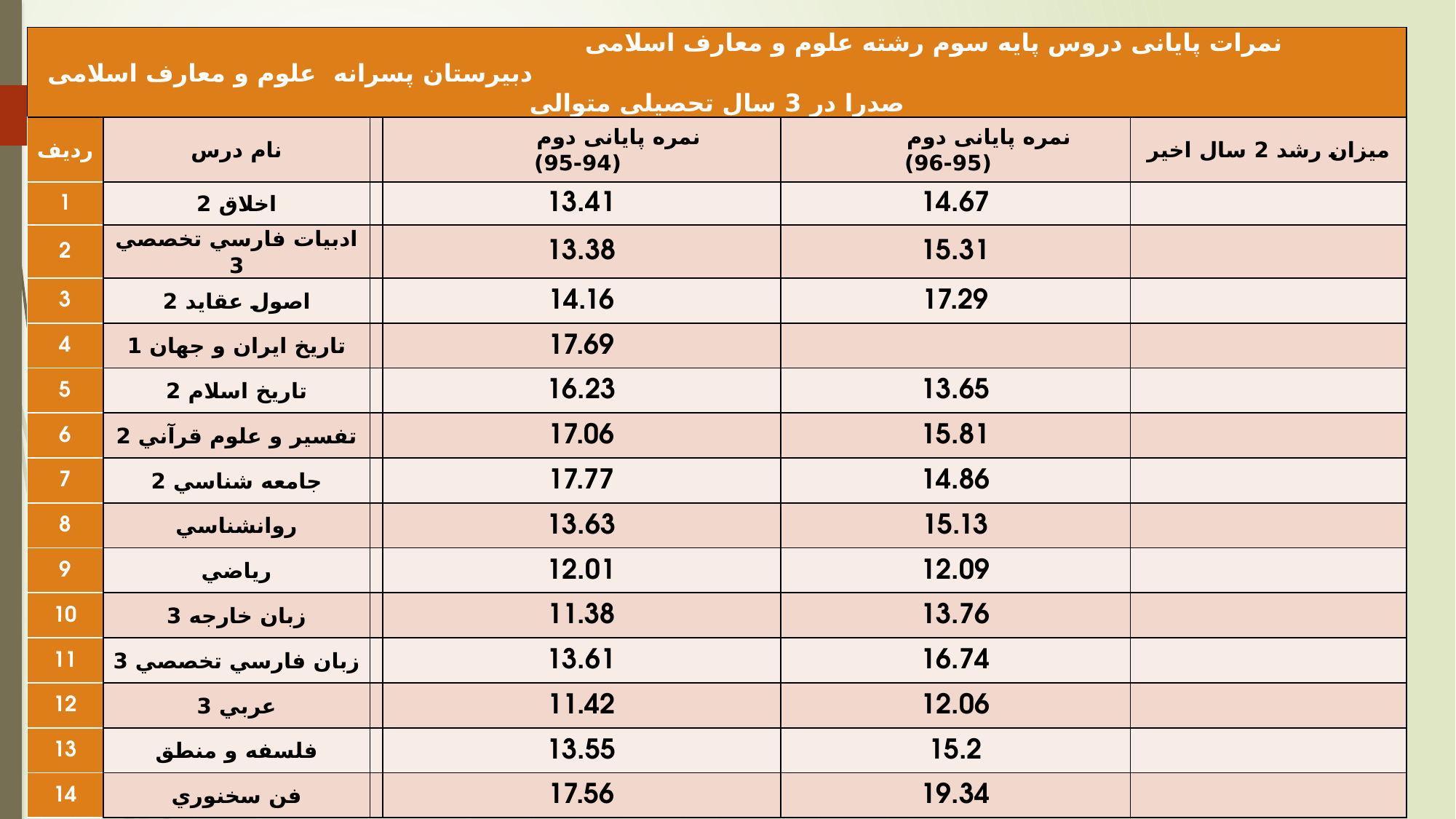

| نمرات پایانی دروس پایه سوم رشته علوم و معارف اسلامی دبیرستان پسرانه علوم و معارف اسلامی صدرا در 3 سال تحصیلی متوالی |  |  |  |  |  |
| --- | --- | --- | --- | --- | --- |
| ردیف | نام درس |  | نمره پایانی دوم (95-94) | نمره پایانی دوم (96-95) | میزان رشد 2 سال اخیر |
| 1 | اخلاق 2 |  | 13.41 | 14.67 |  |
| 2 | ادبيات فارسي تخصصي 3 |  | 13.38 | 15.31 |  |
| 3 | اصول عقايد 2 |  | 14.16 | 17.29 |  |
| 4 | تاریخ ایران و جهان 1 |  | 17.69 |  |  |
| 5 | تاريخ اسلام 2 |  | 16.23 | 13.65 |  |
| 6 | تفسير و علوم قرآني 2 |  | 17.06 | 15.81 |  |
| 7 | جامعه شناسي 2 |  | 17.77 | 14.86 |  |
| 8 | روانشناسي |  | 13.63 | 15.13 |  |
| 9 | رياضي |  | 12.01 | 12.09 |  |
| 10 | زبان خارجه 3 |  | 11.38 | 13.76 |  |
| 11 | زبان فارسي تخصصي 3 |  | 13.61 | 16.74 |  |
| 12 | عربي 3 |  | 11.42 | 12.06 |  |
| 13 | فلسفه و منطق |  | 13.55 | 15.2 |  |
| 14 | فن سخنوري |  | 17.56 | 19.34 |  |